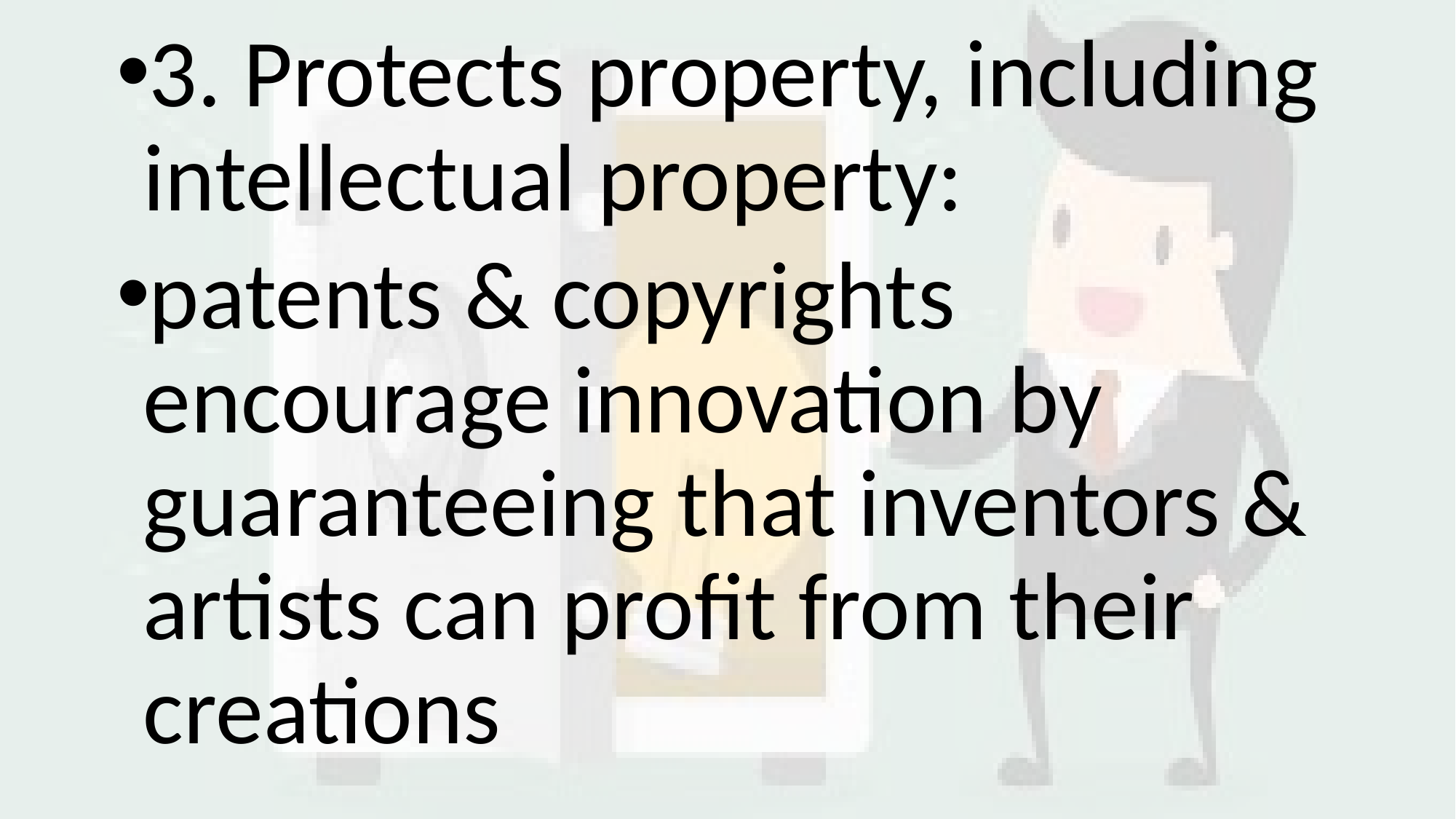

3. Protects property, including intellectual property:
patents & copyrights encourage innovation by guaranteeing that inventors & artists can profit from their creations